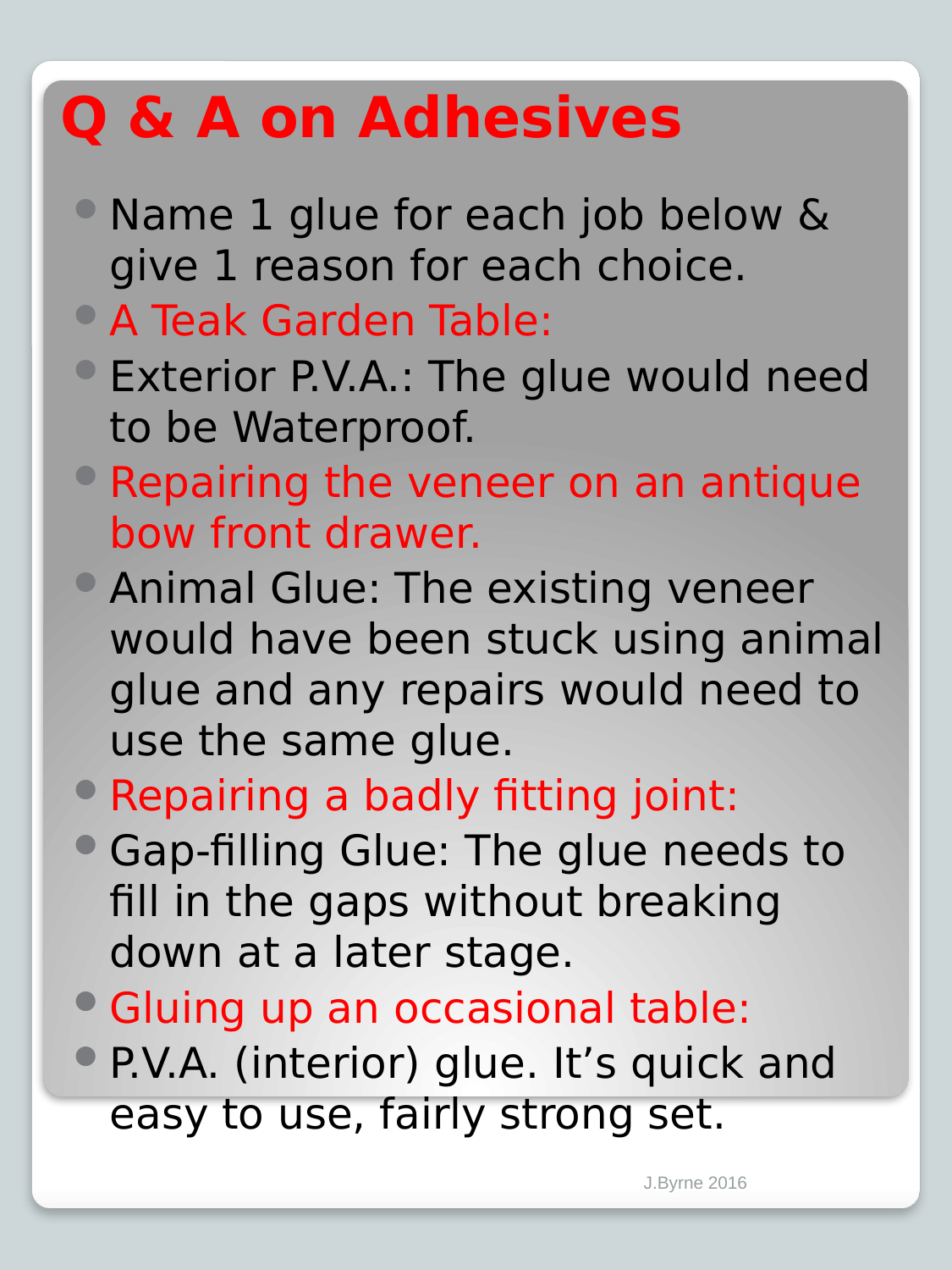

# Q & A on Adhesives
Name 1 glue for each job below & give 1 reason for each choice.
A Teak Garden Table:
Exterior P.V.A.: The glue would need to be Waterproof.
Repairing the veneer on an antique bow front drawer.
Animal Glue: The existing veneer would have been stuck using animal glue and any repairs would need to use the same glue.
Repairing a badly fitting joint:
Gap-filling Glue: The glue needs to fill in the gaps without breaking down at a later stage.
Gluing up an occasional table:
P.V.A. (interior) glue. It’s quick and easy to use, fairly strong set.

J.Byrne 2016